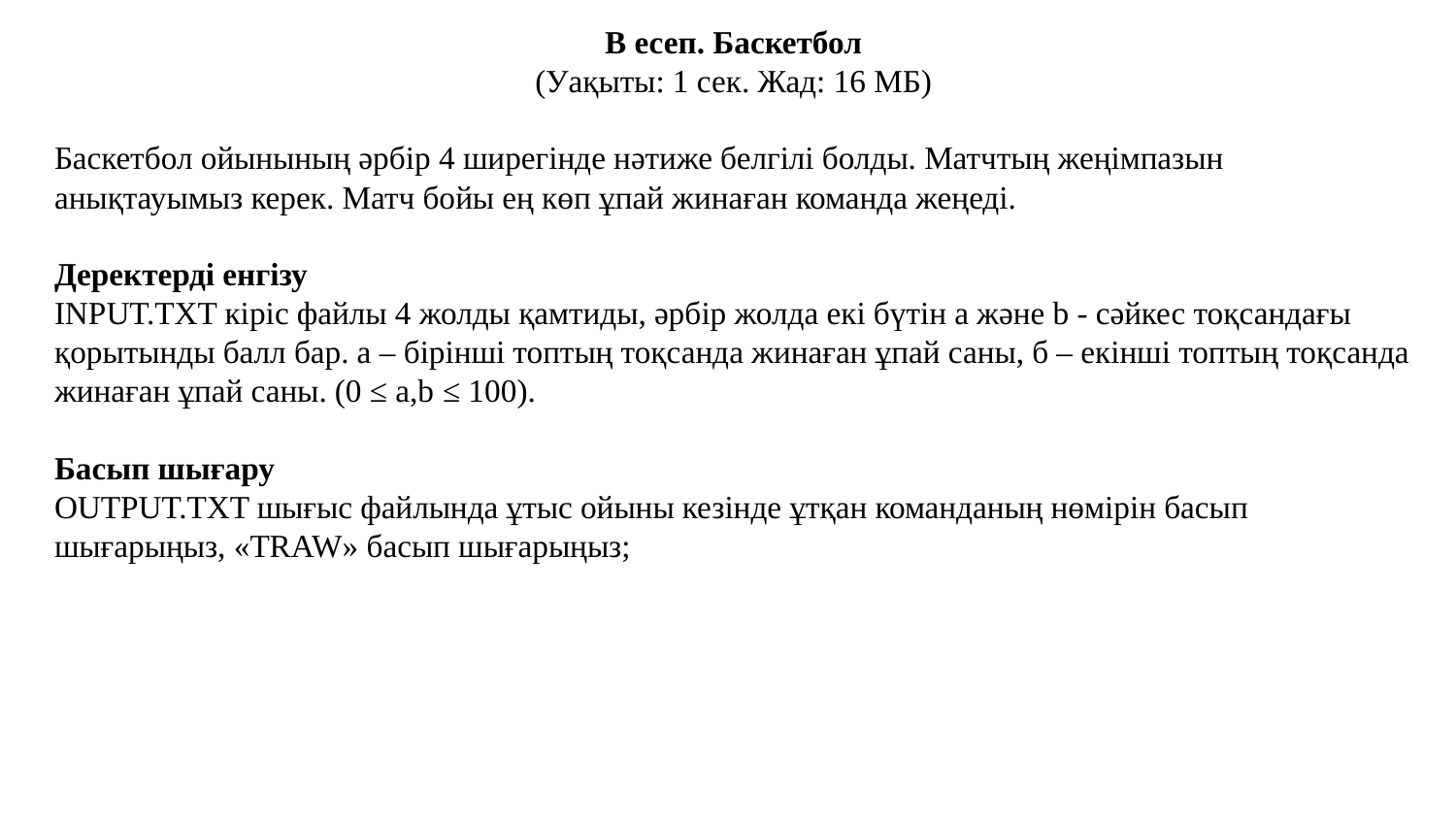

В есеп. Баскетбол
(Уақыты: 1 сек. Жад: 16 МБ)

Баскетбол ойынының әрбір 4 ширегінде нәтиже белгілі болды. Матчтың жеңімпазын анықтауымыз керек. Матч бойы ең көп ұпай жинаған команда жеңеді.

Деректерді енгізу
INPUT.TXT кіріс файлы 4 жолды қамтиды, әрбір жолда екі бүтін a және b - сәйкес тоқсандағы қорытынды балл бар. а – бірінші топтың тоқсанда жинаған ұпай саны, б – екінші топтың тоқсанда жинаған ұпай саны. (0 ≤ a,b ​​≤ 100).

Басып шығару
OUTPUT.TXT шығыс файлында ұтыс ойыны кезінде ұтқан команданың нөмірін басып шығарыңыз, «TRAW» басып шығарыңыз;